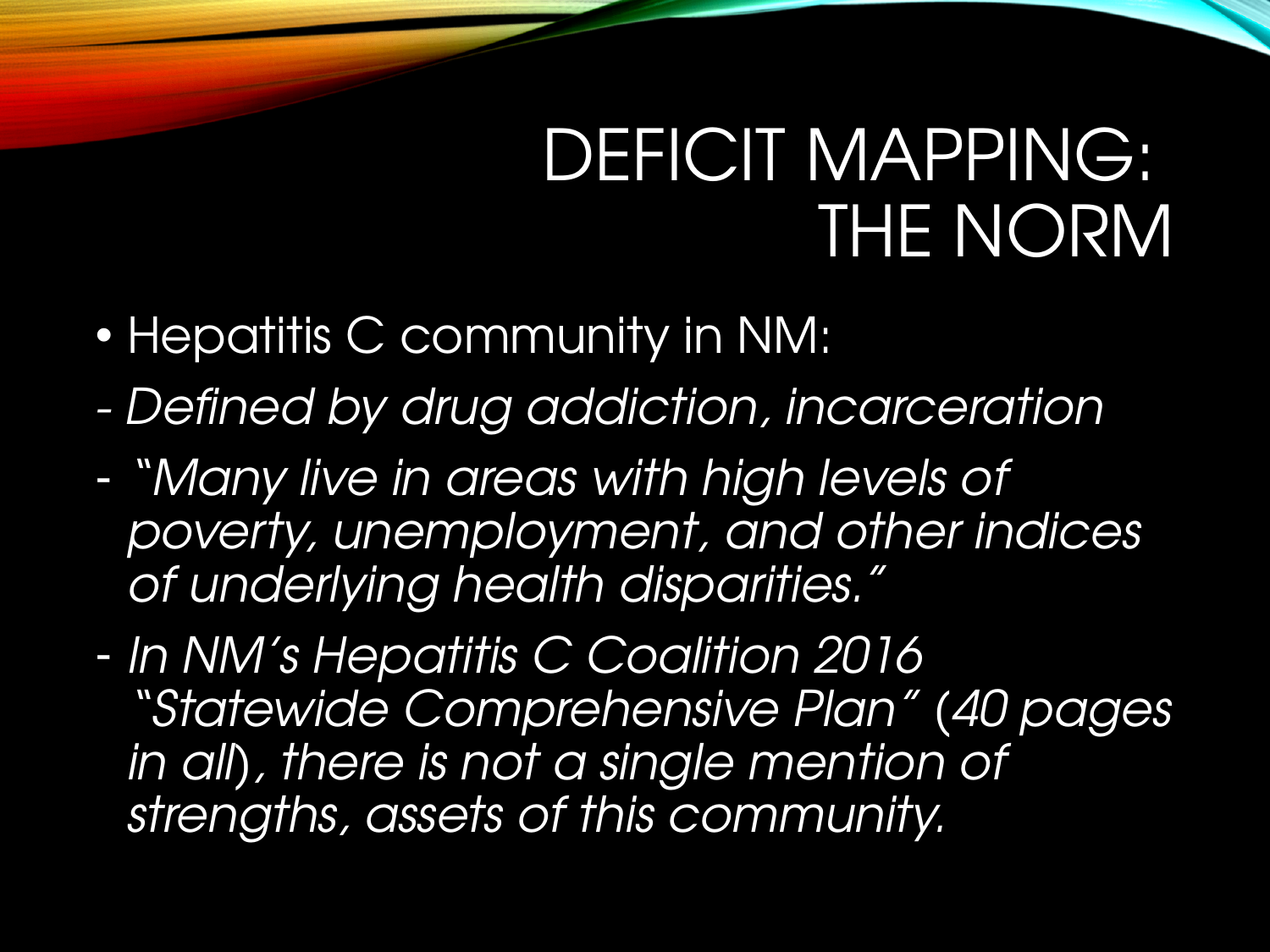

# Deficit mapping: the norm
Hepatitis C community in NM:
- Defined by drug addiction, incarceration
“Many live in areas with high levels of poverty, unemployment, and other indices of underlying health disparities.”
In NM’s Hepatitis C Coalition 2016 “Statewide Comprehensive Plan” (40 pages in all), there is not a single mention of strengths, assets of this community.